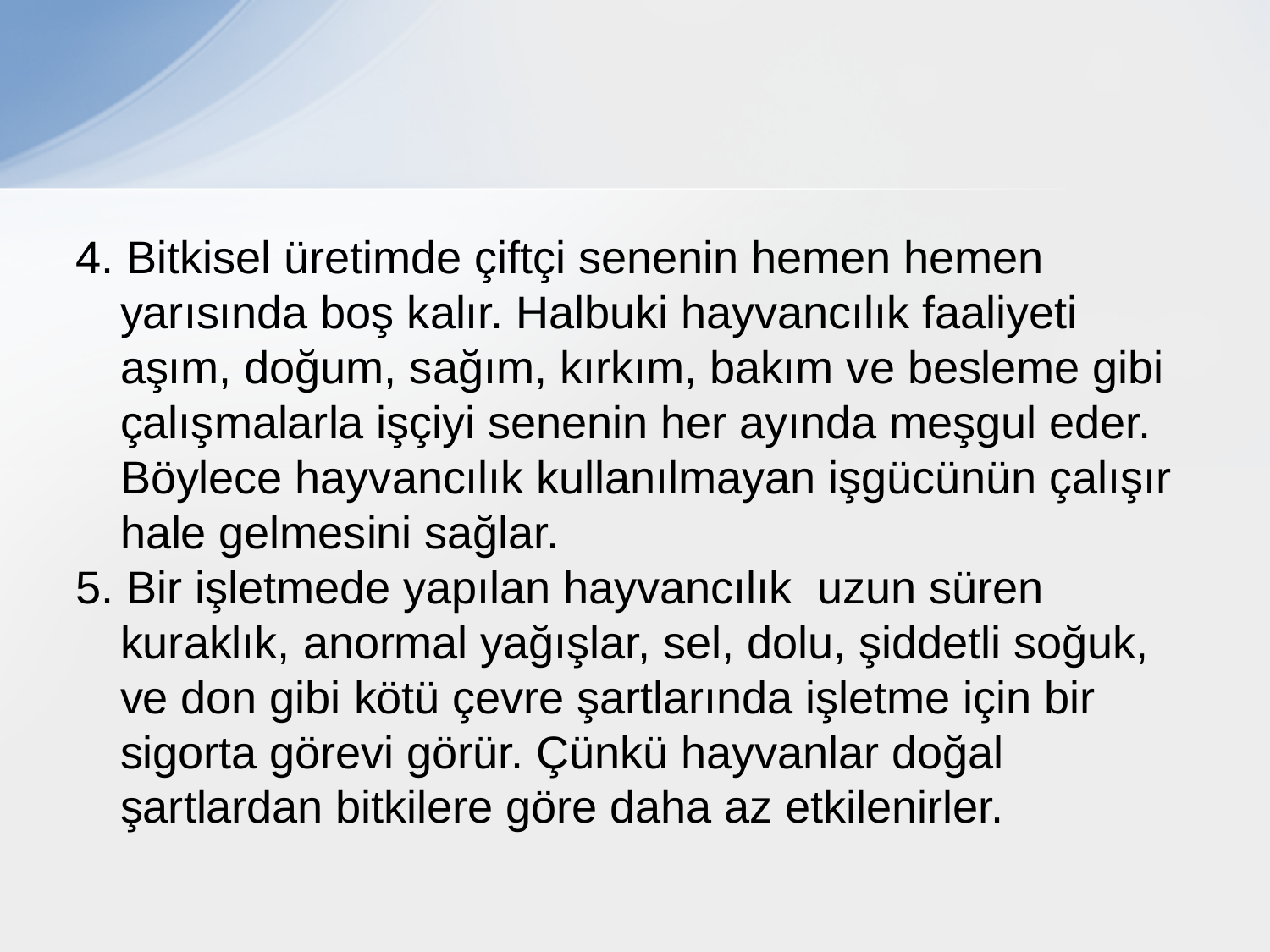

#
4. Bitkisel üretimde çiftçi senenin hemen hemen yarısında boş kalır. Halbuki hayvancılık faaliyeti aşım, doğum, sağım, kırkım, bakım ve besleme gibi çalışmalarla işçiyi senenin her ayında meşgul eder. Böylece hayvancılık kullanılmayan işgücünün çalışır hale gelmesini sağlar.
5. Bir işletmede yapılan hayvancılık  uzun süren kuraklık, anormal yağışlar, sel, dolu, şiddetli soğuk, ve don gibi kötü çevre şartlarında işletme için bir sigorta görevi görür. Çünkü hayvanlar doğal şartlardan bitkilere göre daha az etkilenirler.